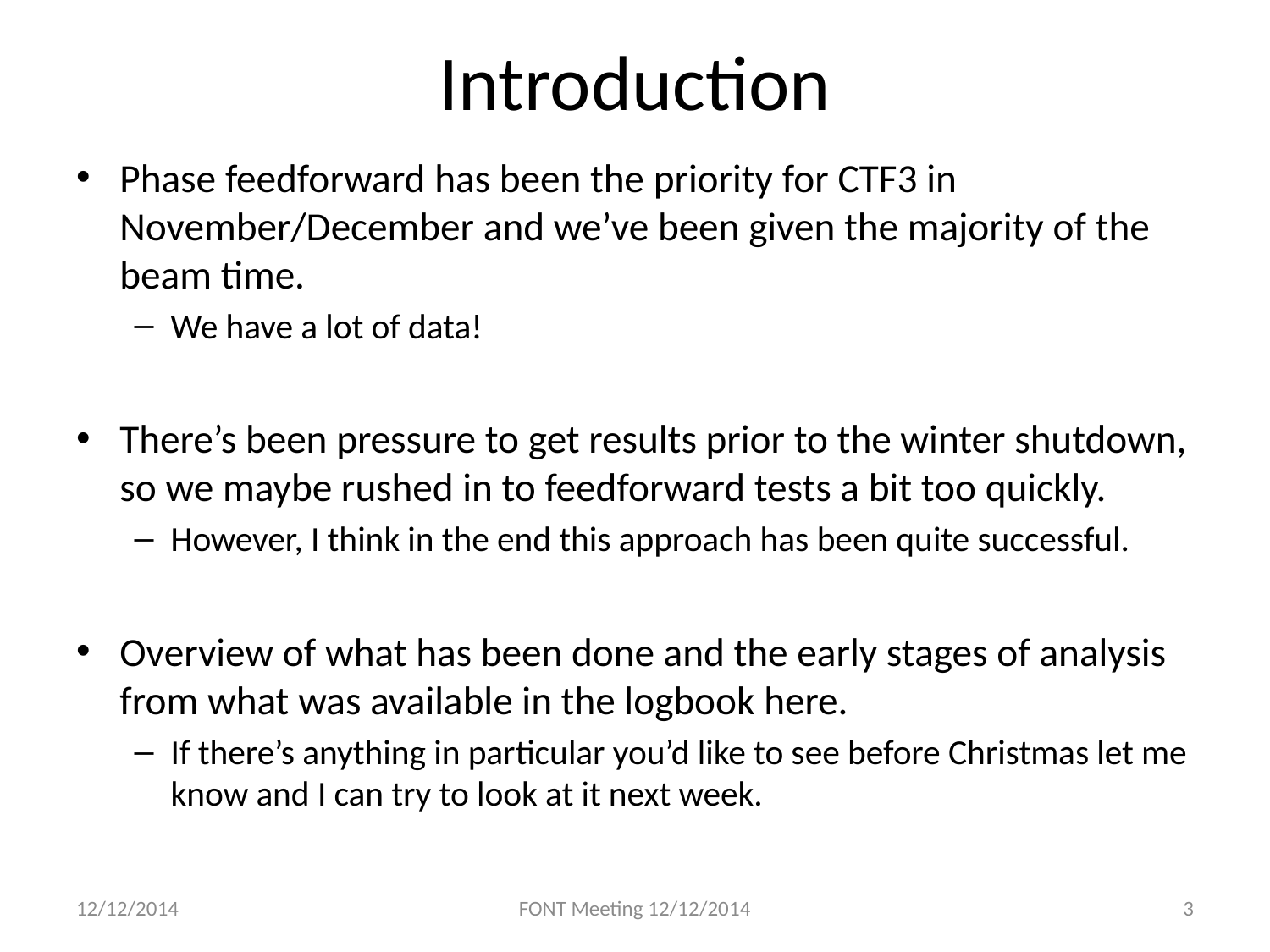

# Introduction
Phase feedforward has been the priority for CTF3 in November/December and we’ve been given the majority of the beam time.
We have a lot of data!

There’s been pressure to get results prior to the winter shutdown, so we maybe rushed in to feedforward tests a bit too quickly.
However, I think in the end this approach has been quite successful.

Overview of what has been done and the early stages of analysis from what was available in the logbook here.
If there’s anything in particular you’d like to see before Christmas let me know and I can try to look at it next week.

12/12/2014
FONT Meeting 12/12/2014
3